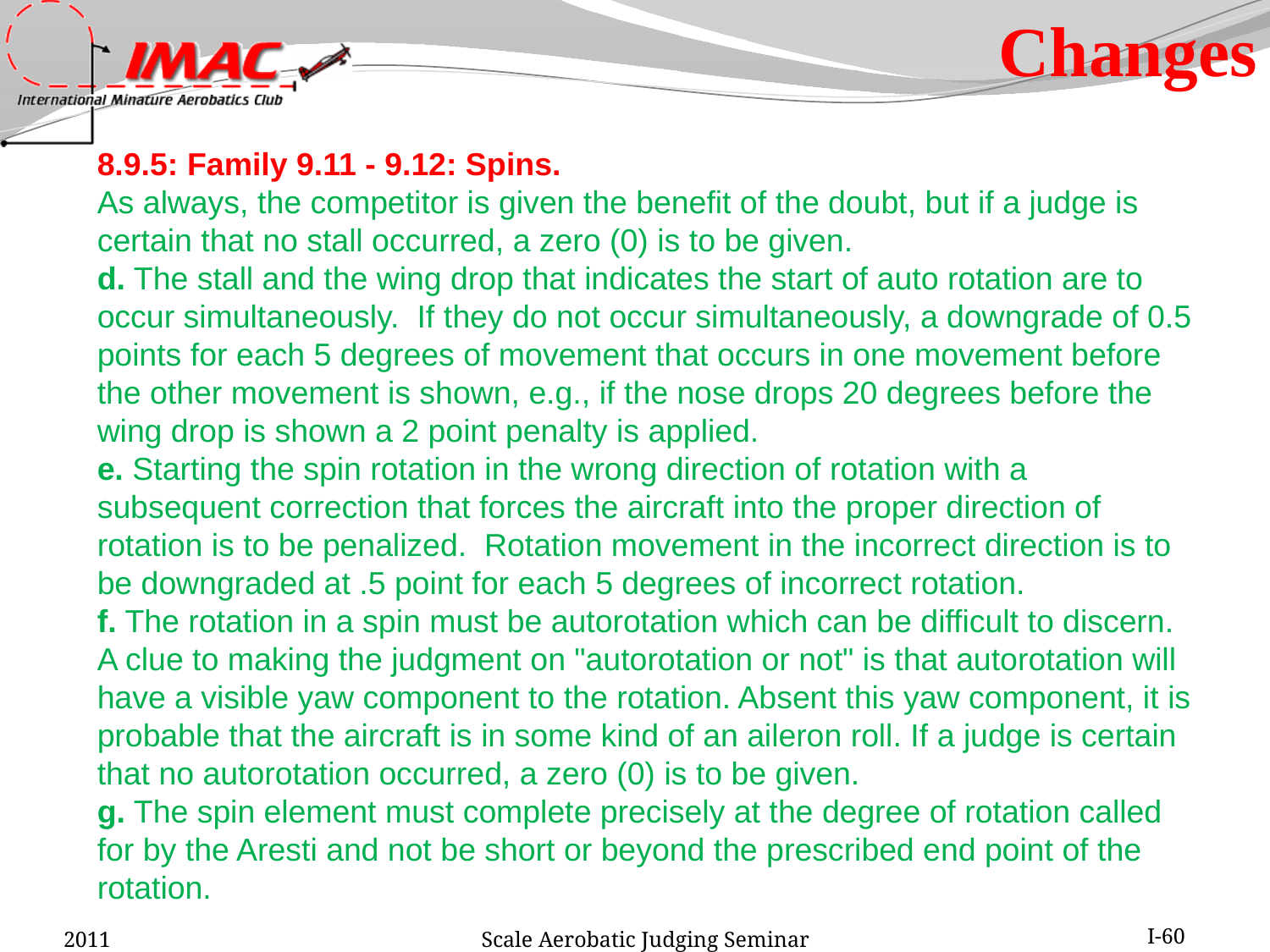

Changes
8.9.5: Family 9.11 - 9.12: Spins.
As always, the competitor is given the benefit of the doubt, but if a judge is certain that no stall occurred, a zero (0) is to be given.
d. The stall and the wing drop that indicates the start of auto rotation are to occur simultaneously.  If they do not occur simultaneously, a downgrade of 0.5 points for each 5 degrees of movement that occurs in one movement before the other movement is shown, e.g., if the nose drops 20 degrees before the wing drop is shown a 2 point penalty is applied.
e. Starting the spin rotation in the wrong direction of rotation with a subsequent correction that forces the aircraft into the proper direction of rotation is to be penalized.  Rotation movement in the incorrect direction is to be downgraded at .5 point for each 5 degrees of incorrect rotation.
f. The rotation in a spin must be autorotation which can be difficult to discern.  A clue to making the judgment on "autorotation or not" is that autorotation will have a visible yaw component to the rotation. Absent this yaw component, it is probable that the aircraft is in some kind of an aileron roll. If a judge is certain that no autorotation occurred, a zero (0) is to be given.
g. The spin element must complete precisely at the degree of rotation called for by the Aresti and not be short or beyond the prescribed end point of the rotation.
2011
Scale Aerobatic Judging Seminar
I-60